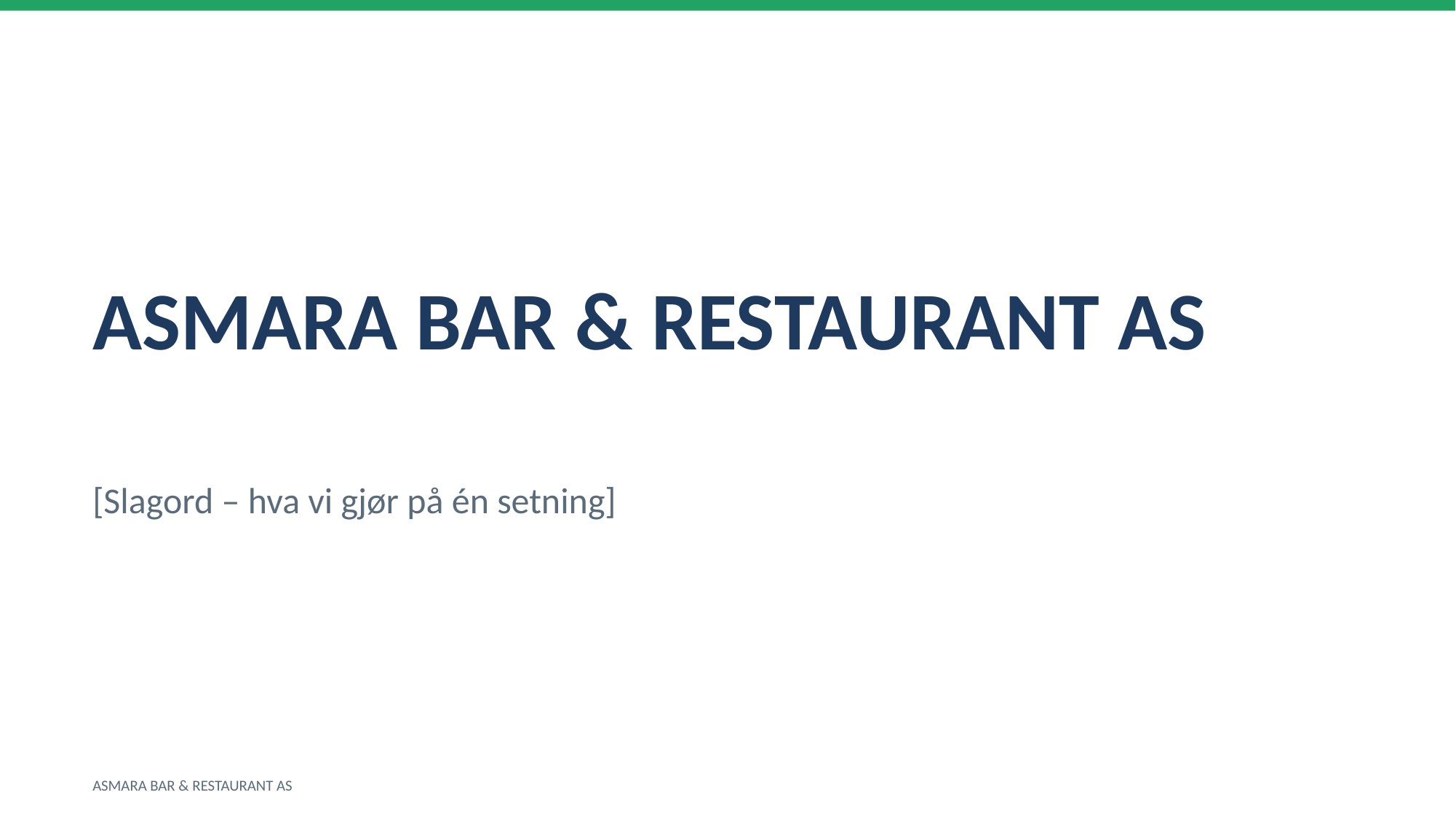

ASMARA BAR & RESTAURANT AS
[Slagord – hva vi gjør på én setning]
ASMARA BAR & RESTAURANT AS